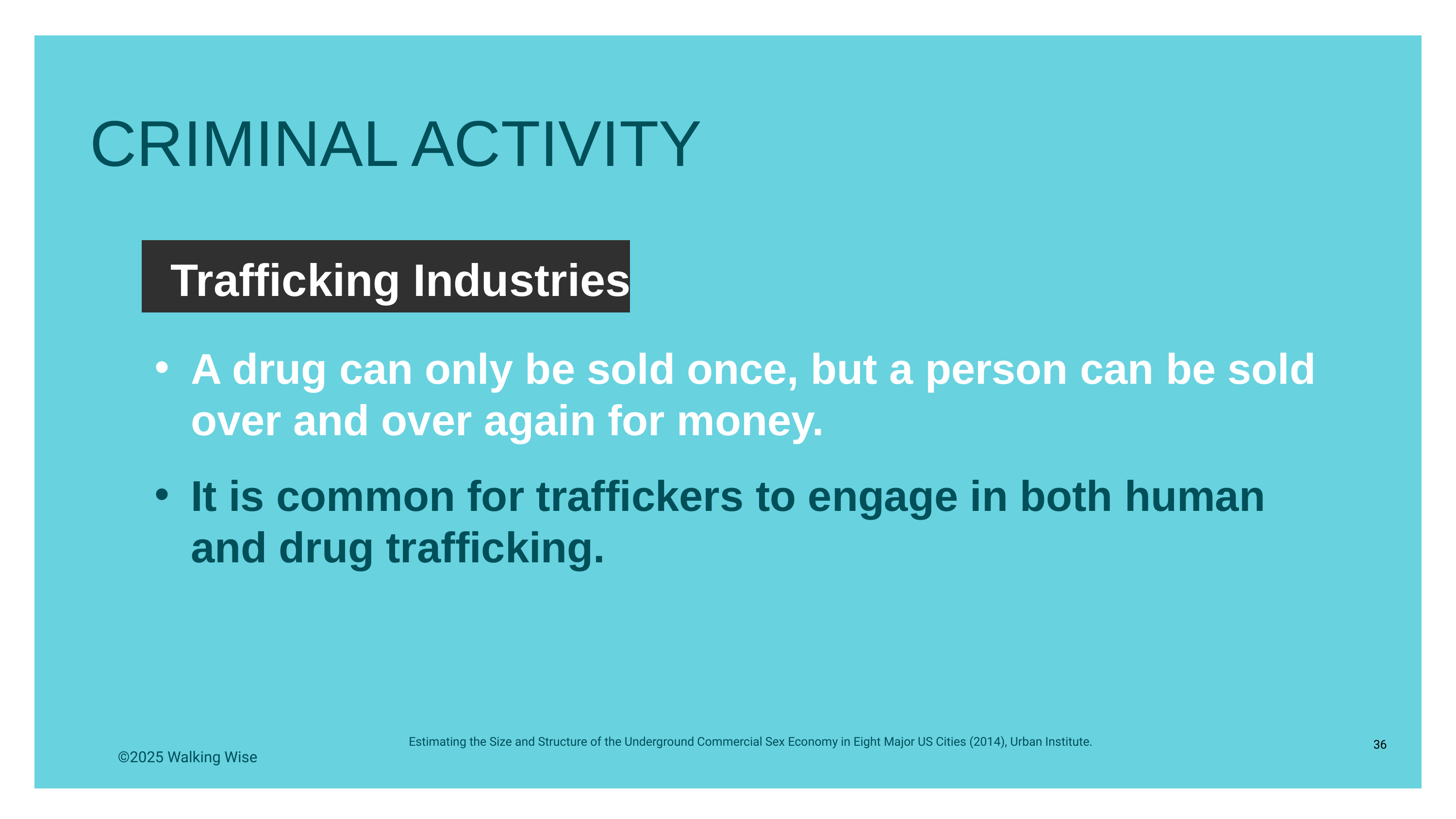

CRIMINAL ACTIVITY

 Trafficking Industries

A drug can only be sold once, but a person can be sold over and over again for money.

It is common for traffickers to engage in both human and drug trafficking.
Estimating the Size and Structure of the Underground Commercial Sex Economy in Eight Major US Cities (2014), Urban Institute.
36
©2025 Walking Wise